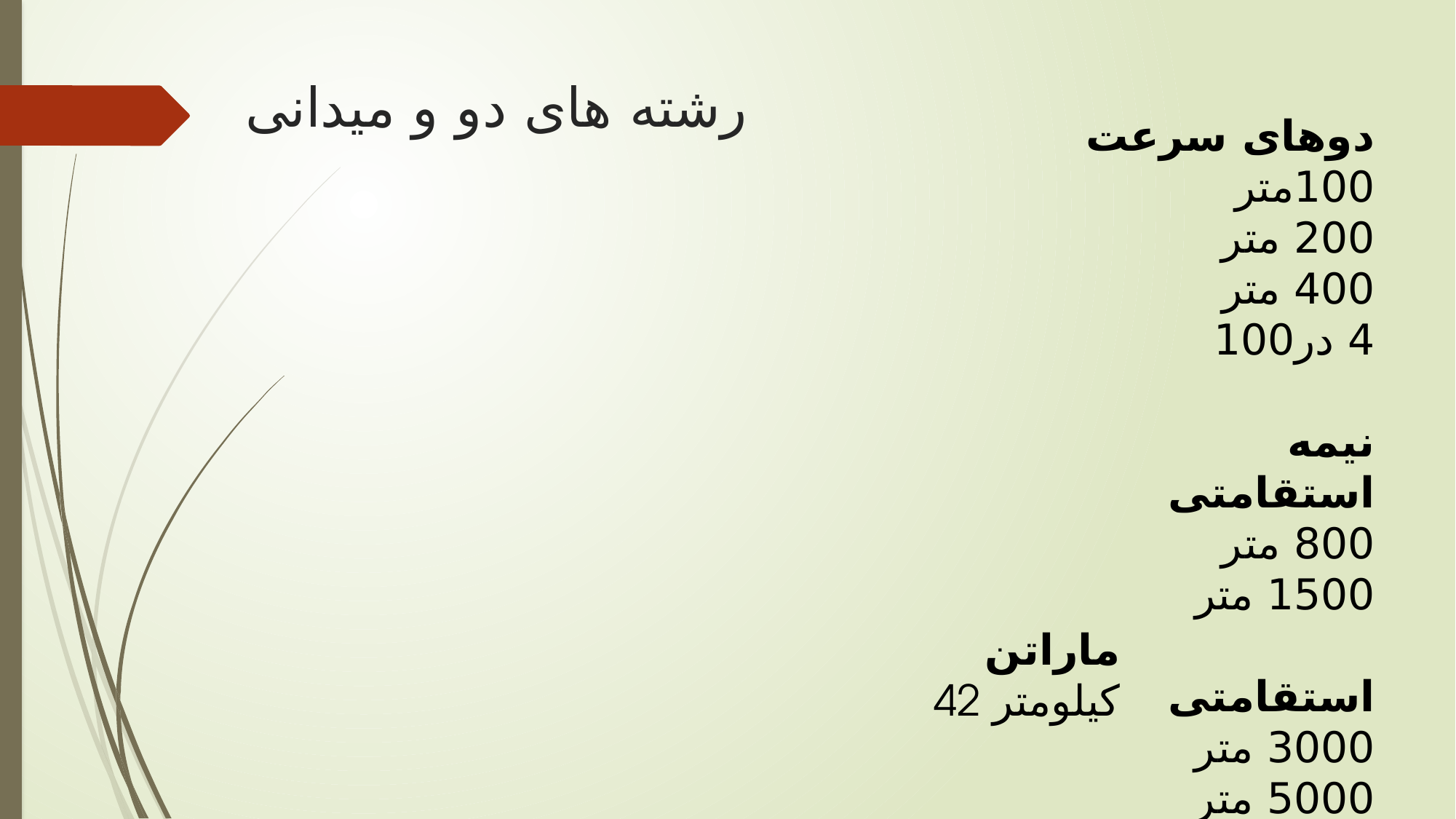

# رشته های دو و میدانی
دوهای سرعت
100متر
200 متر
400 متر
4 در100

نیمه استقامتی
800 متر
1500 متر

استقامتی
3000 متر
5000 متر

ماراتن
42 کیلومتر